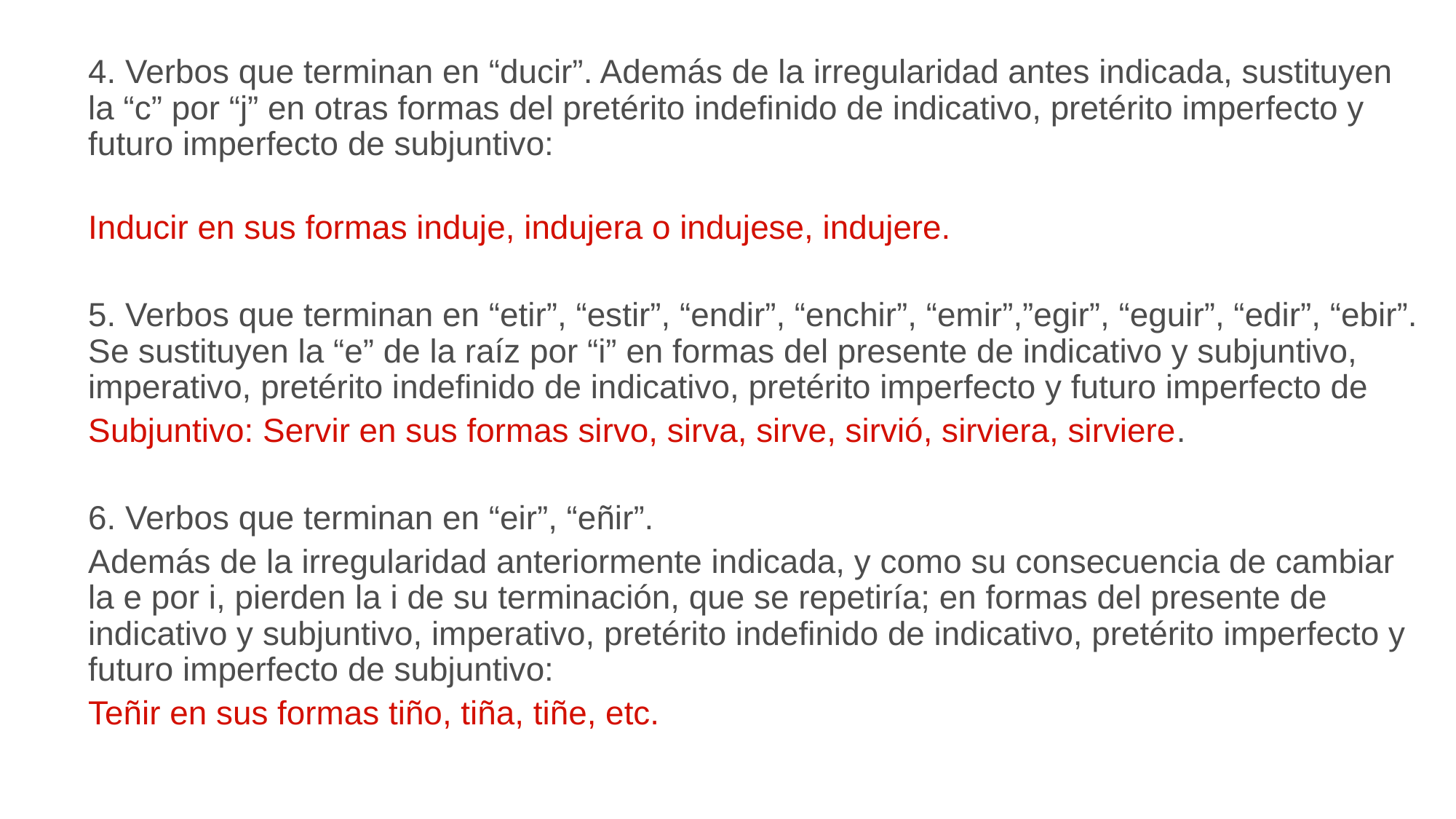

4. Verbos que terminan en “ducir”. Además de la irregularidad antes indicada, sustituyen la “c” por “j” en otras formas del pretérito indefinido de indicativo, pretérito imperfecto y futuro imperfecto de subjuntivo:
Inducir en sus formas induje, indujera o indujese, indujere.

5. Verbos que terminan en “etir”, “estir”, “endir”, “enchir”, “emir”,”egir”, “eguir”, “edir”, “ebir”.
Se sustituyen la “e” de la raíz por “i” en formas del presente de indicativo y subjuntivo, imperativo, pretérito indefinido de indicativo, pretérito imperfecto y futuro imperfecto de
Subjuntivo: Servir en sus formas sirvo, sirva, sirve, sirvió, sirviera, sirviere.

6. Verbos que terminan en “eir”, “eñir”.
Además de la irregularidad anteriormente indicada, y como su consecuencia de cambiar la e por i, pierden la i de su terminación, que se repetiría; en formas del presente de indicativo y subjuntivo, imperativo, pretérito indefinido de indicativo, pretérito imperfecto y futuro imperfecto de subjuntivo:
Teñir en sus formas tiño, tiña, tiñe, etc.

8